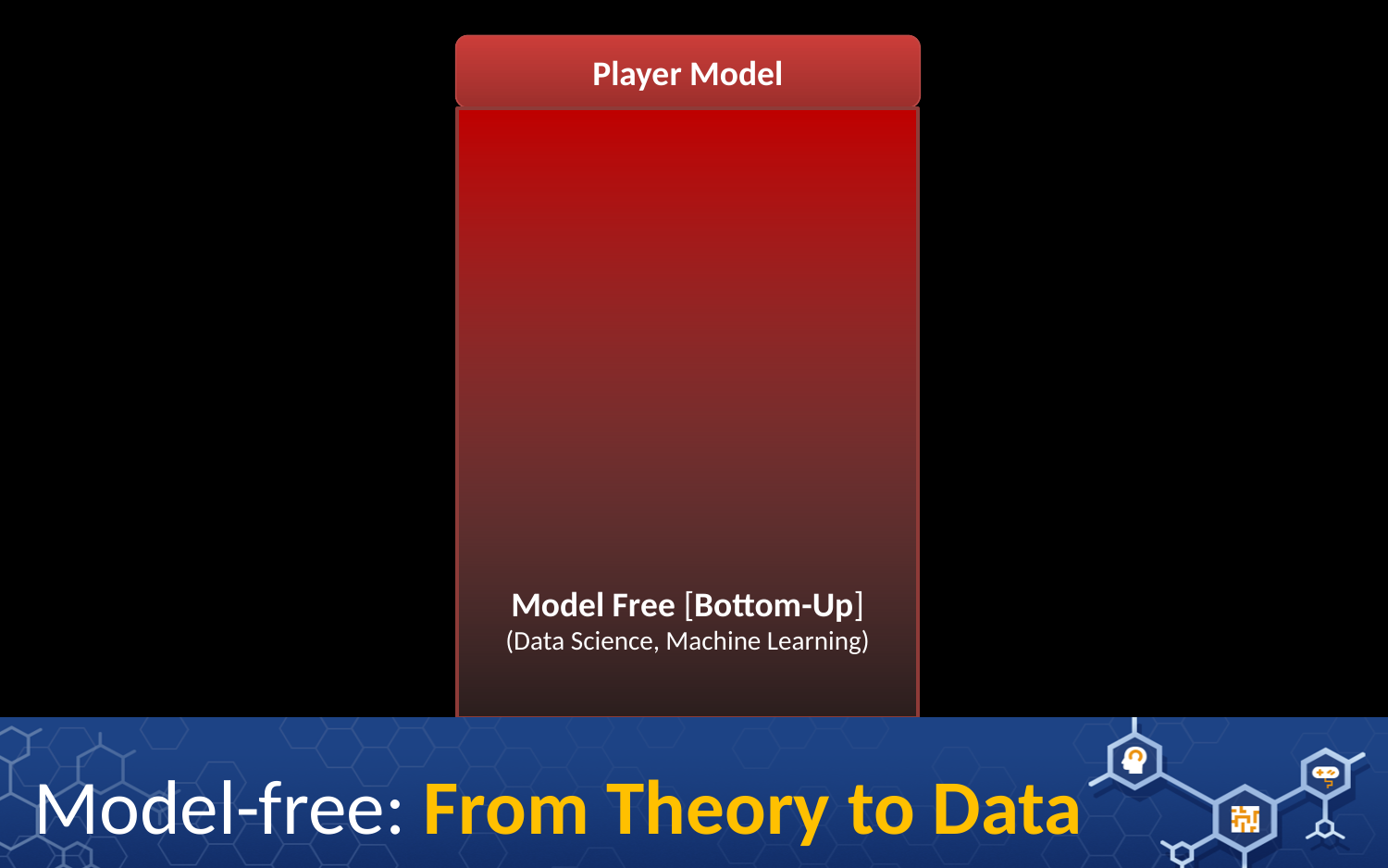

Player Model

Model Free [Bottom-Up]
(Data Science, Machine Learning)
 Model-free: From Theory to Data